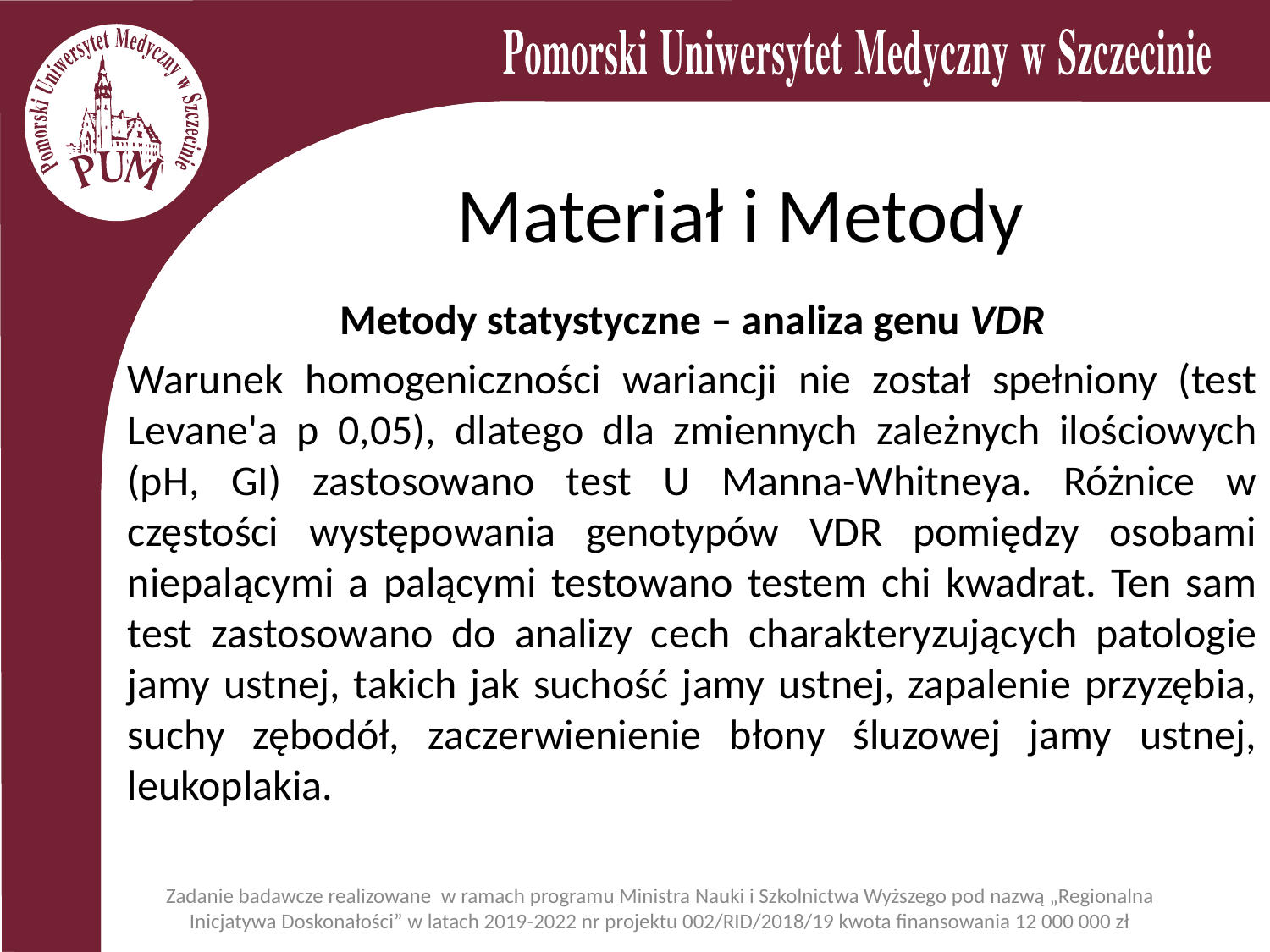

# Materiał i Metody
Metody statystyczne – analiza genu VDR
Warunek homogeniczności wariancji nie został spełniony (test Levane'a p 0,05), dlatego dla zmiennych zależnych ilościowych (pH, GI) zastosowano test U Manna-Whitneya. Różnice w częstości występowania genotypów VDR pomiędzy osobami niepalącymi a palącymi testowano testem chi kwadrat. Ten sam test zastosowano do analizy cech charakteryzujących patologie jamy ustnej, takich jak suchość jamy ustnej, zapalenie przyzębia, suchy zębodół, zaczerwienienie błony śluzowej jamy ustnej, leukoplakia.
Zadanie badawcze realizowane  w ramach programu Ministra Nauki i Szkolnictwa Wyższego pod nazwą „Regionalna Inicjatywa Doskonałości” w latach 2019-2022 nr projektu 002/RID/2018/19 kwota finansowania 12 000 000 zł